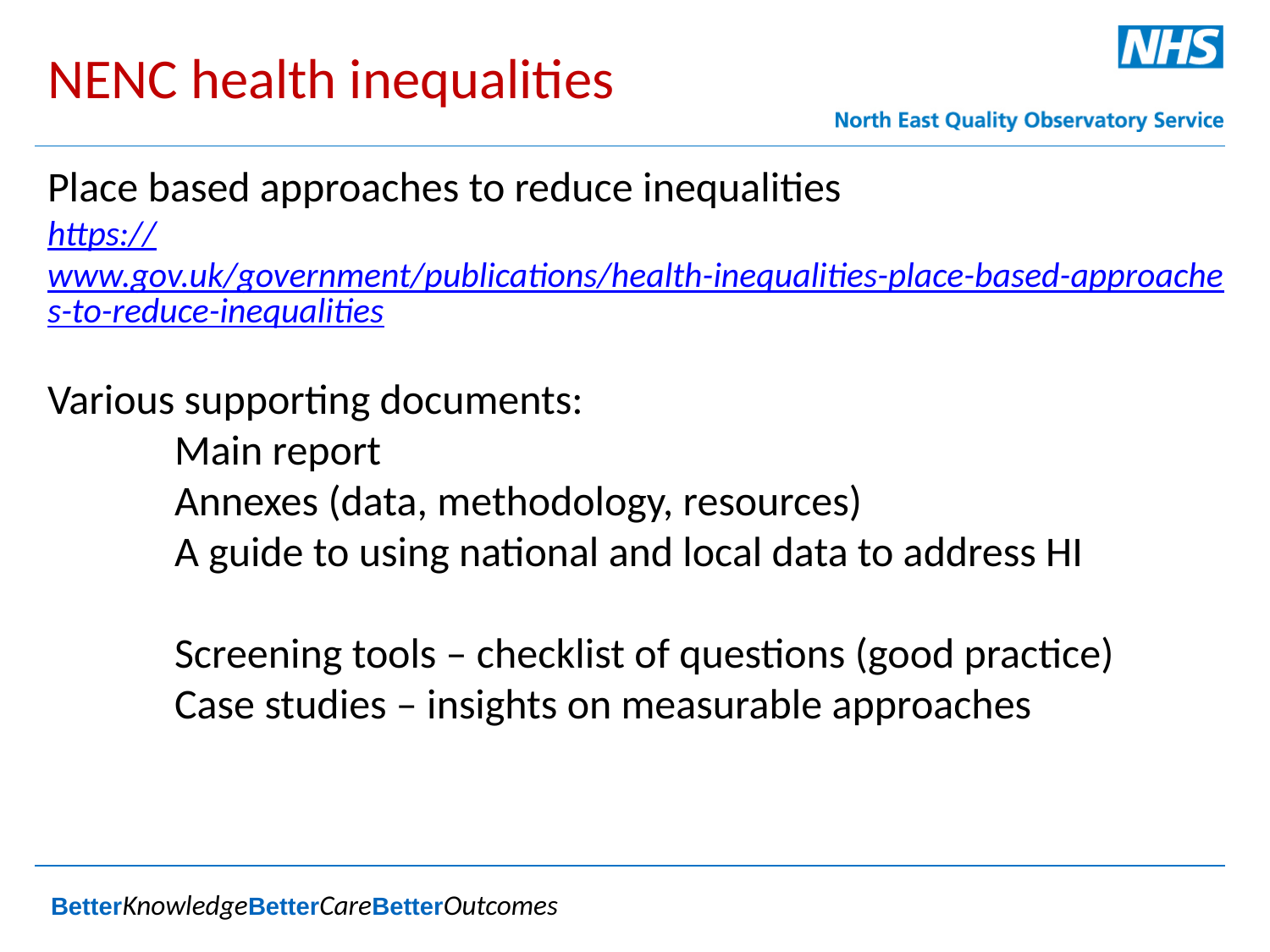

# NENC health inequalities

Place based approaches to reduce inequalities
https://www.gov.uk/government/publications/health-inequalities-place-based-approaches-to-reduce-inequalities

Various supporting documents:
	Main report
	Annexes (data, methodology, resources)
	A guide to using national and local data to address HI

	Screening tools – checklist of questions (good practice)
	Case studies – insights on measurable approaches